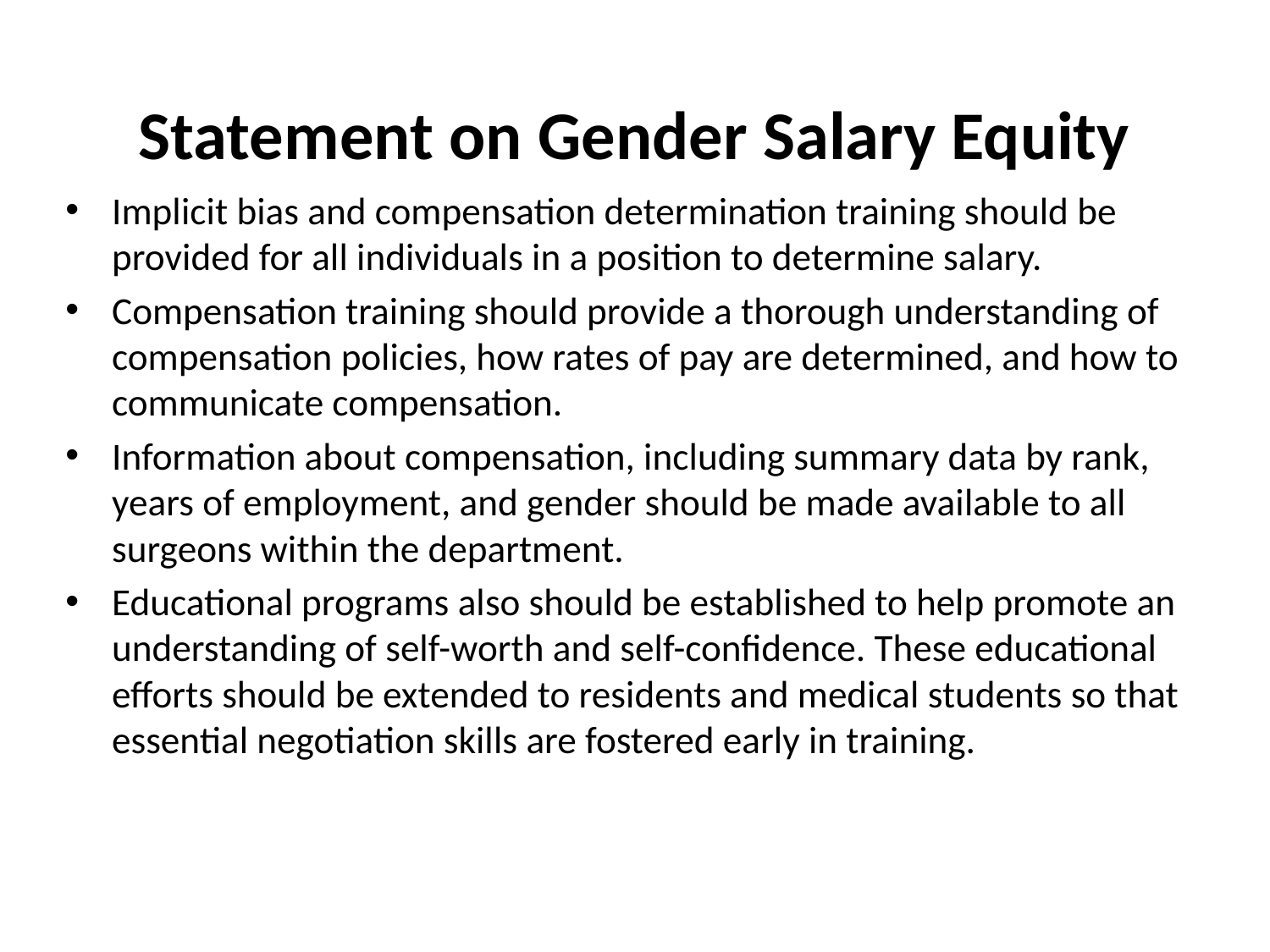

# Statement on Gender Salary Equity
Implicit bias and compensation determination training should be provided for all individuals in a position to determine salary.
Compensation training should provide a thorough understanding of compensation policies, how rates of pay are determined, and how to communicate compensation.
Information about compensation, including summary data by rank, years of employment, and gender should be made available to all surgeons within the department.
Educational programs also should be established to help promote an understanding of self-worth and self-confidence. These educational efforts should be extended to residents and medical students so that essential negotiation skills are fostered early in training.